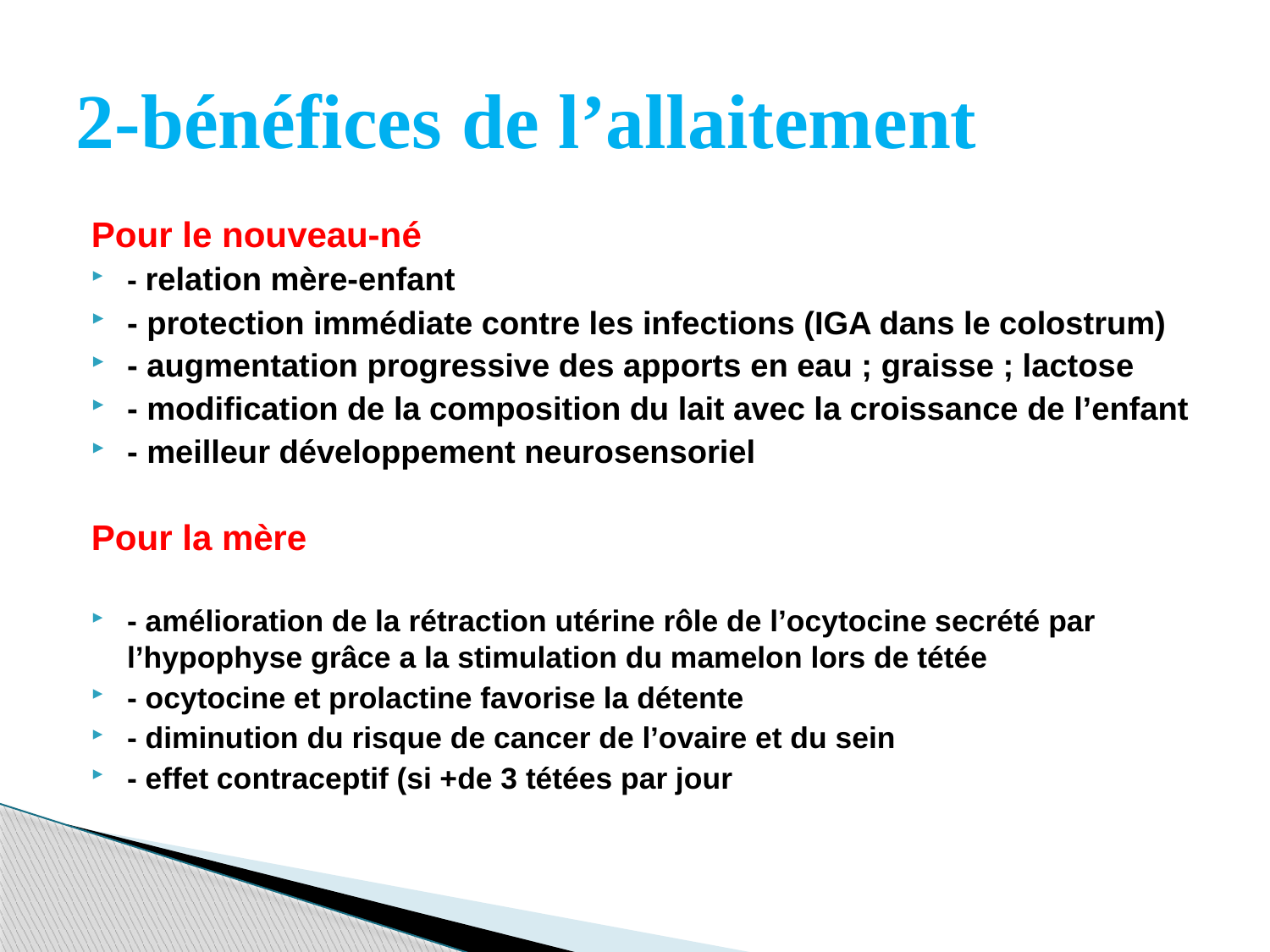

# 2-bénéfices de l’allaitement
Pour le nouveau-né
- relation mère-enfant
- protection immédiate contre les infections (IGA dans le colostrum)
- augmentation progressive des apports en eau ; graisse ; lactose
- modification de la composition du lait avec la croissance de l’enfant
- meilleur développement neurosensoriel

Pour la mère

- amélioration de la rétraction utérine rôle de l’ocytocine secrété par l’hypophyse grâce a la stimulation du mamelon lors de tétée
- ocytocine et prolactine favorise la détente
- diminution du risque de cancer de l’ovaire et du sein
- effet contraceptif (si +de 3 tétées par jour